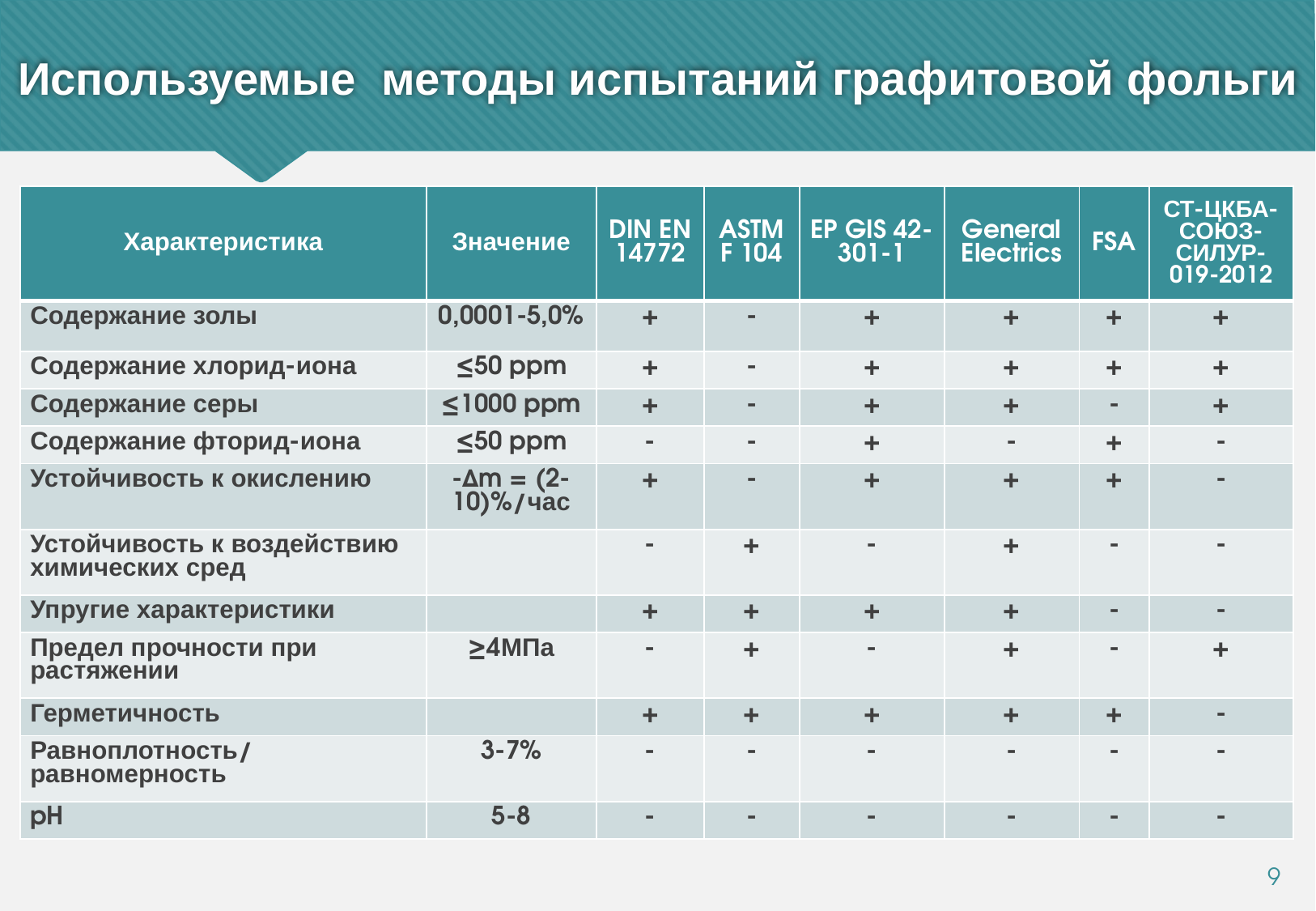

# Используемые  методы испытаний графитовой фольги
| Характеристика | Значение | DIN EN 14772 | ASTM F 104 | EP GIS 42-301-1 | General Electrics | FSA | СТ-ЦКБА-СОЮЗ-СИЛУР-019-2012 |
| --- | --- | --- | --- | --- | --- | --- | --- |
| Содержание золы | 0,0001-5,0% | + | - | + | + | + | + |
| Содержание хлорид-иона | ≤50 ppm | + | - | + | + | + | + |
| Содержание серы | ≤1000 ppm | + | - | + | + | - | + |
| Содержание фторид-иона | ≤50 ppm | - | - | + | - | + | - |
| Устойчивость к окислению | -Δm = (2-10)%/час | + | - | + | + | + | - |
| Устойчивость к воздействию химических сред |  | - | + | - | + | - | - |
| Упругие характеристики |  | + | + | + | + | - | - |
| Предел прочности при растяжении | ≥4МПа | - | + | - | + | - | + |
| Герметичность |  | + | + | + | + | + | - |
| Равноплотность/ равномерность | 3-7% | - | - | - | - | - | - |
| pH | 5-8 | - | - | - | - | - | - |
9